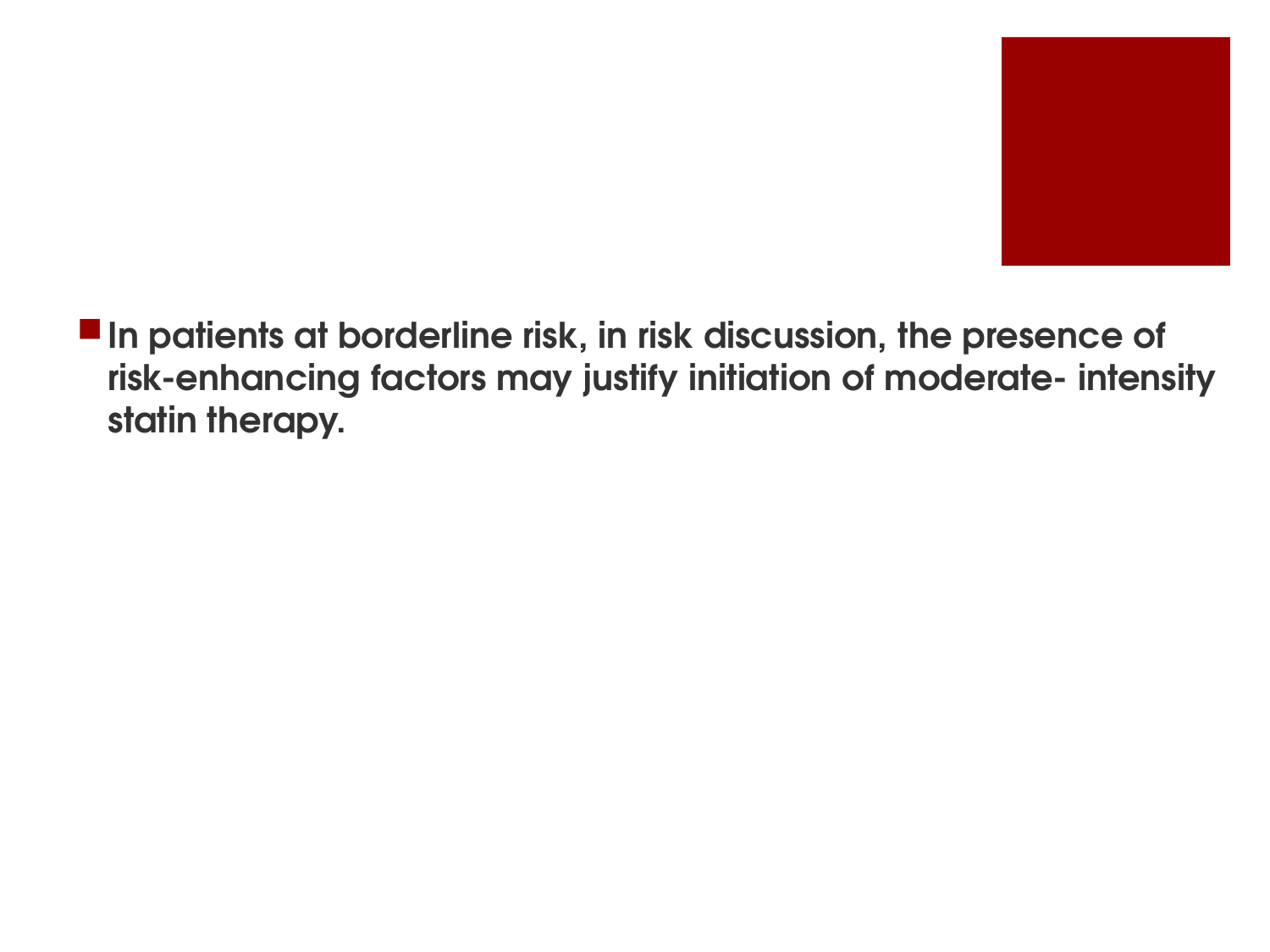

#
In patients at borderline risk, in risk discussion, the presence of risk-enhancing factors may justify initiation of moderate- intensity statin therapy.